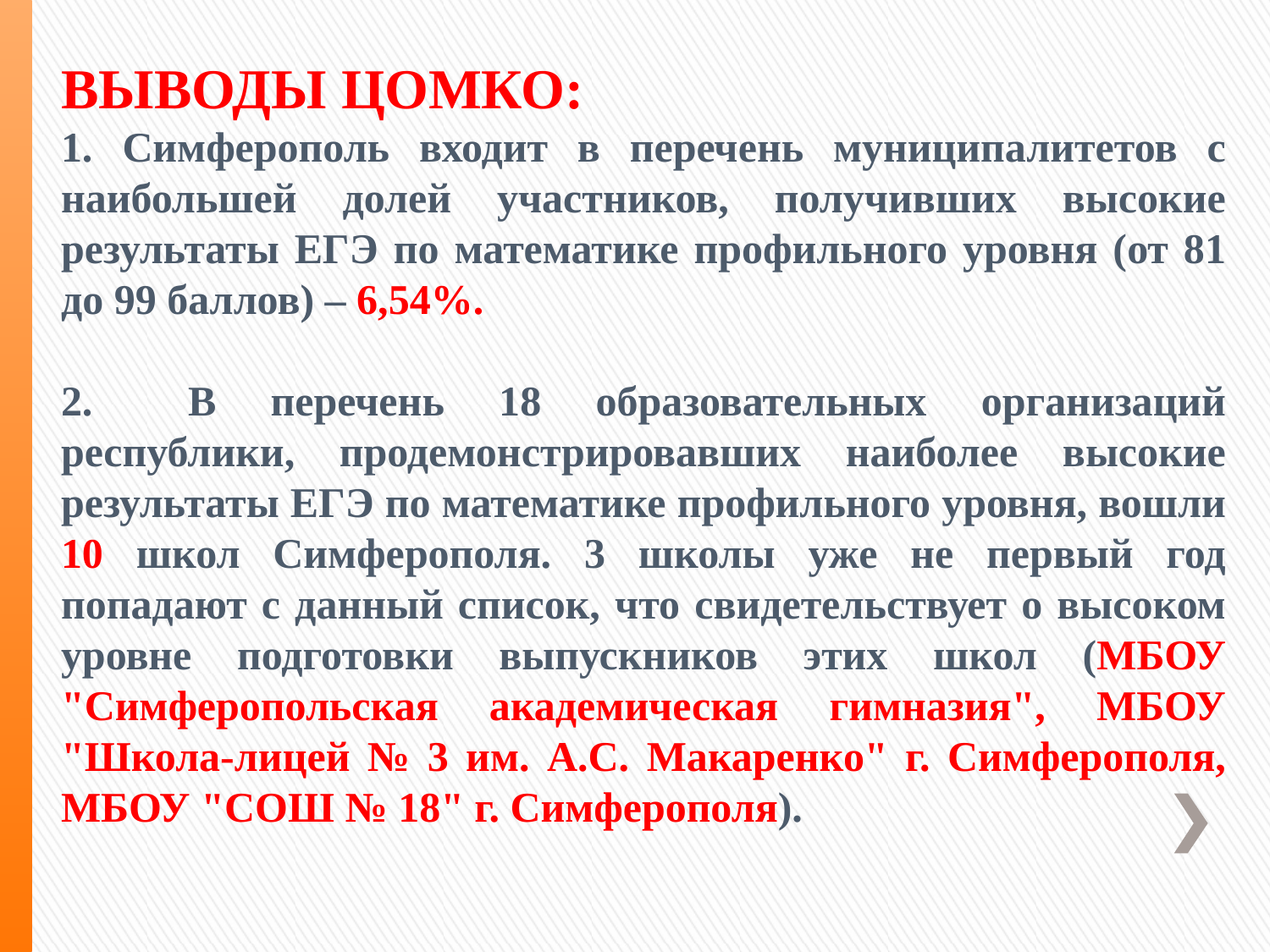

ВЫВОДЫ ЦОМКО:
1. Симферополь входит в перечень муниципалитетов с наибольшей долей участников, получивших высокие результаты ЕГЭ по математике профильного уровня (от 81 до 99 баллов) – 6,54%.

2.	В перечень 18 образовательных организаций республики, продемонстрировавших наиболее высокие результаты ЕГЭ по математике профильного уровня, вошли 10 школ Симферополя. 3 школы уже не первый год попадают с данный список, что свидетельствует о высоком уровне подготовки выпускников этих школ (МБОУ "Симферопольская академическая гимназия", МБОУ "Школа-лицей № 3 им. А.С. Макаренко" г. Симферополя, МБОУ "СОШ № 18" г. Симферополя).